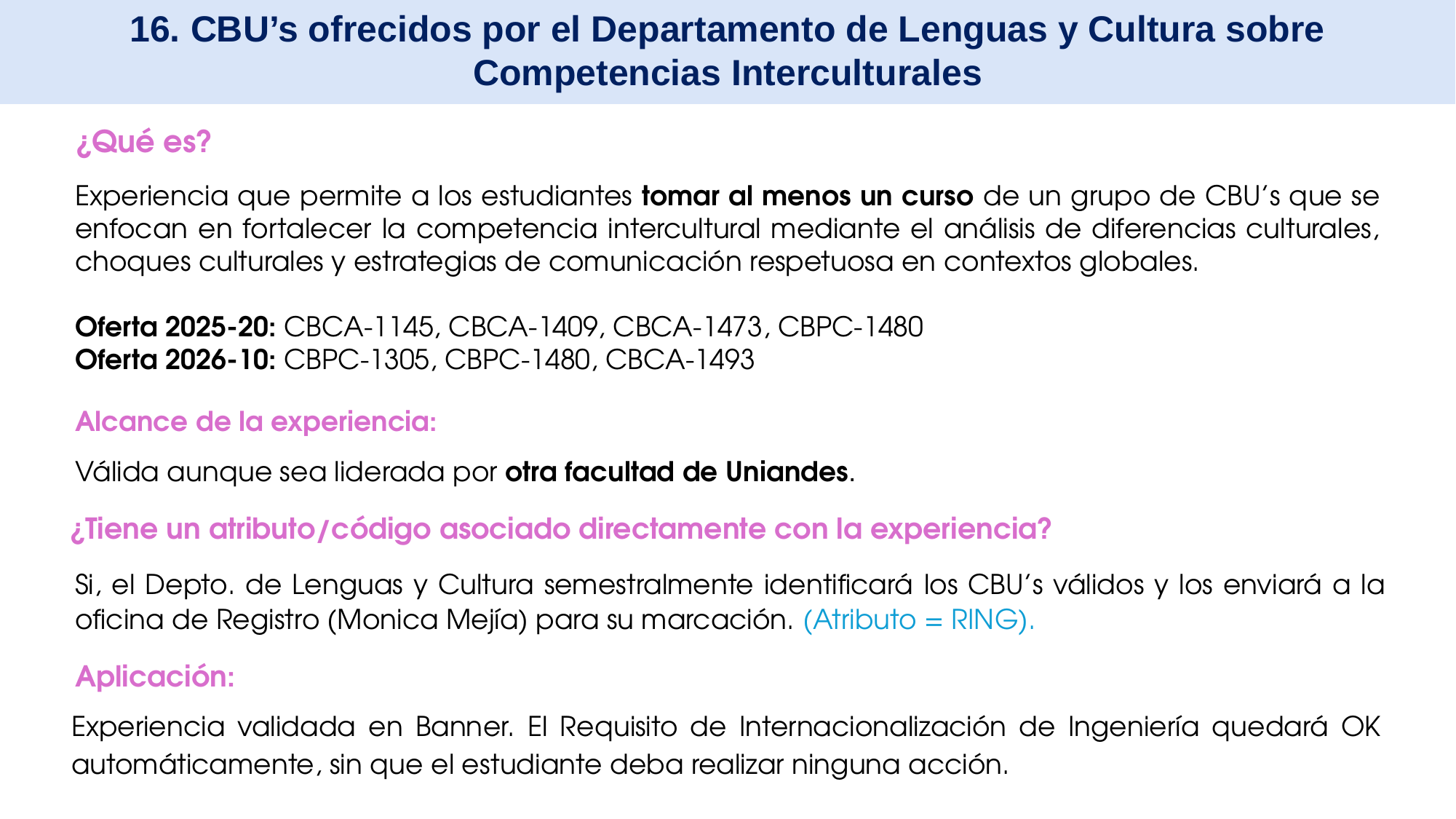

16. CBU’s ofrecidos por el Departamento de Lenguas y Cultura sobre Competencias Interculturales
¿Qué es?
Experiencia que permite a los estudiantes tomar al menos un curso de un grupo de CBU’s que se enfocan en fortalecer la competencia intercultural mediante el análisis de diferencias culturales, choques culturales y estrategias de comunicación respetuosa en contextos globales.

Oferta 2025-20: CBCA-1145, CBCA-1409, CBCA-1473, CBPC-1480
Oferta 2026-10: CBPC-1305, CBPC-1480, CBCA-1493
Alcance de la experiencia:
Válida aunque sea liderada por otra facultad de Uniandes.
¿Tiene un atributo/código asociado directamente con la experiencia?
Si, el Depto. de Lenguas y Cultura semestralmente identificará los CBU’s válidos y los enviará a la oficina de Registro (Monica Mejía) para su marcación. (Atributo = RING).
Aplicación:
Experiencia validada en Banner. El Requisito de Internacionalización de Ingeniería quedará OK automáticamente, sin que el estudiante deba realizar ninguna acción.